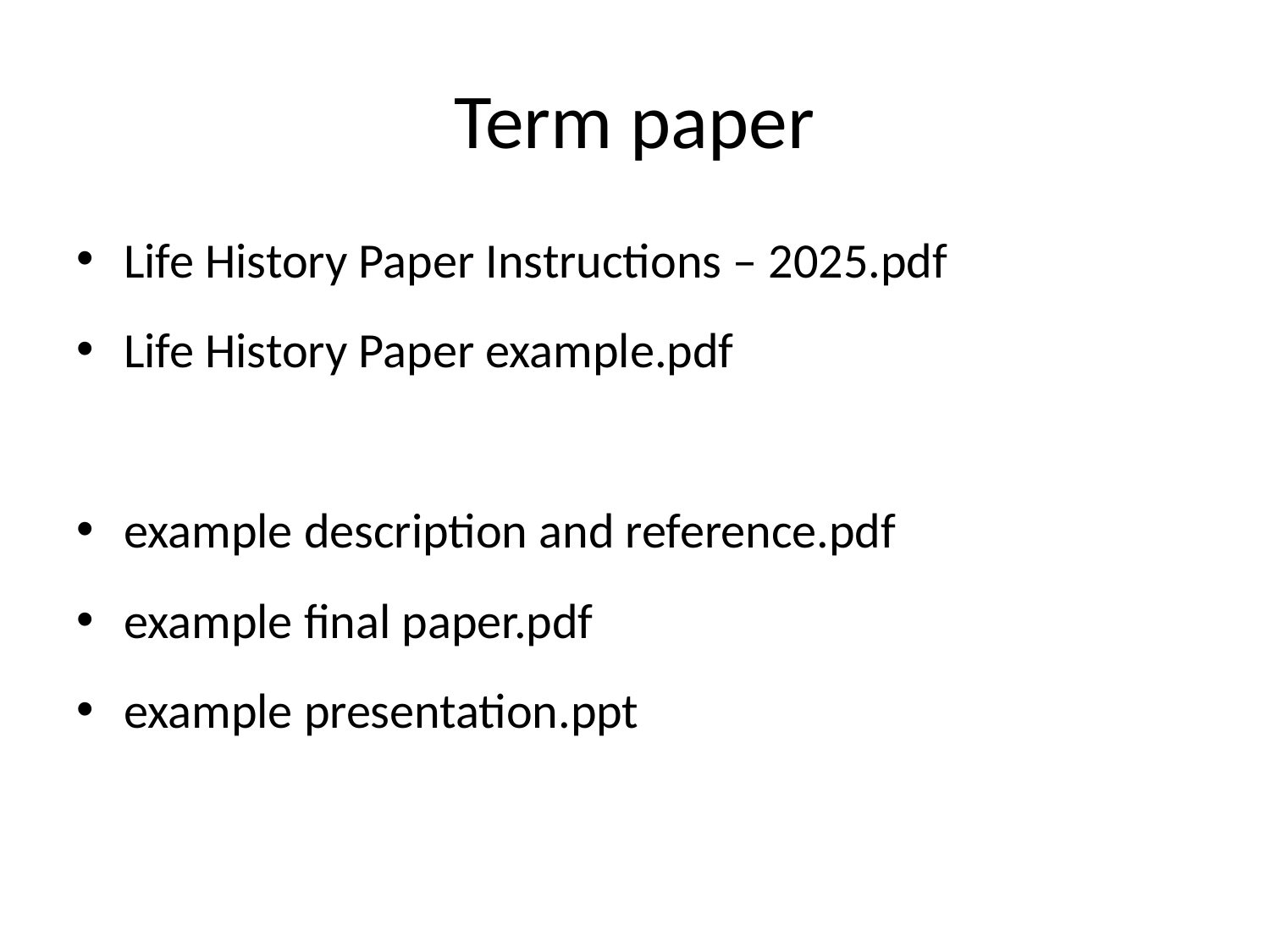

# Term paper
Life History Paper Instructions – 2025.pdf
Life History Paper example.pdf

example description and reference.pdf
example final paper.pdf
example presentation.ppt